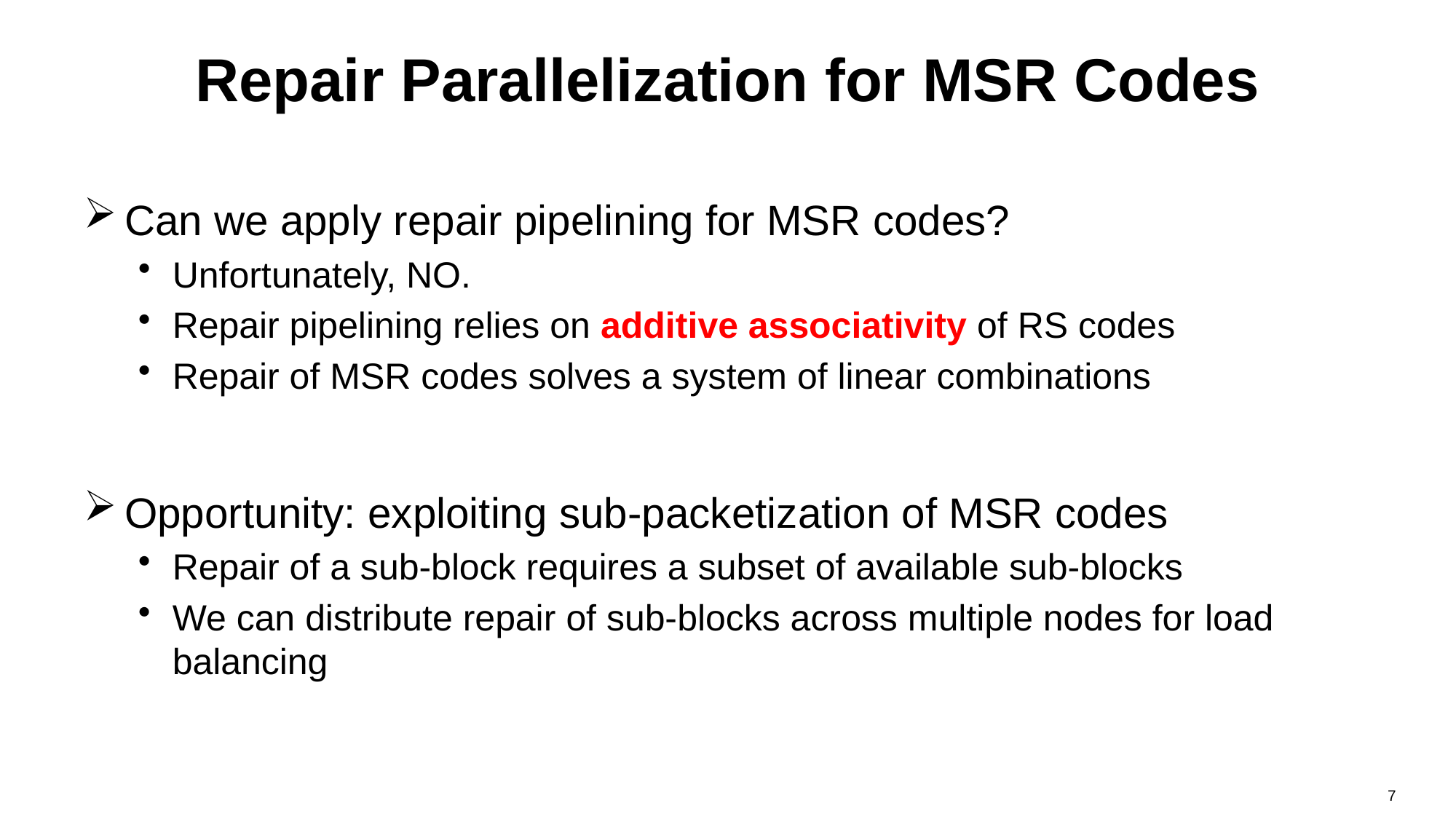

# Repair Parallelization for MSR Codes
Can we apply repair pipelining for MSR codes?
Unfortunately, NO.
Repair pipelining relies on additive associativity of RS codes
Repair of MSR codes solves a system of linear combinations

Opportunity: exploiting sub-packetization of MSR codes
Repair of a sub-block requires a subset of available sub-blocks
We can distribute repair of sub-blocks across multiple nodes for load balancing

7